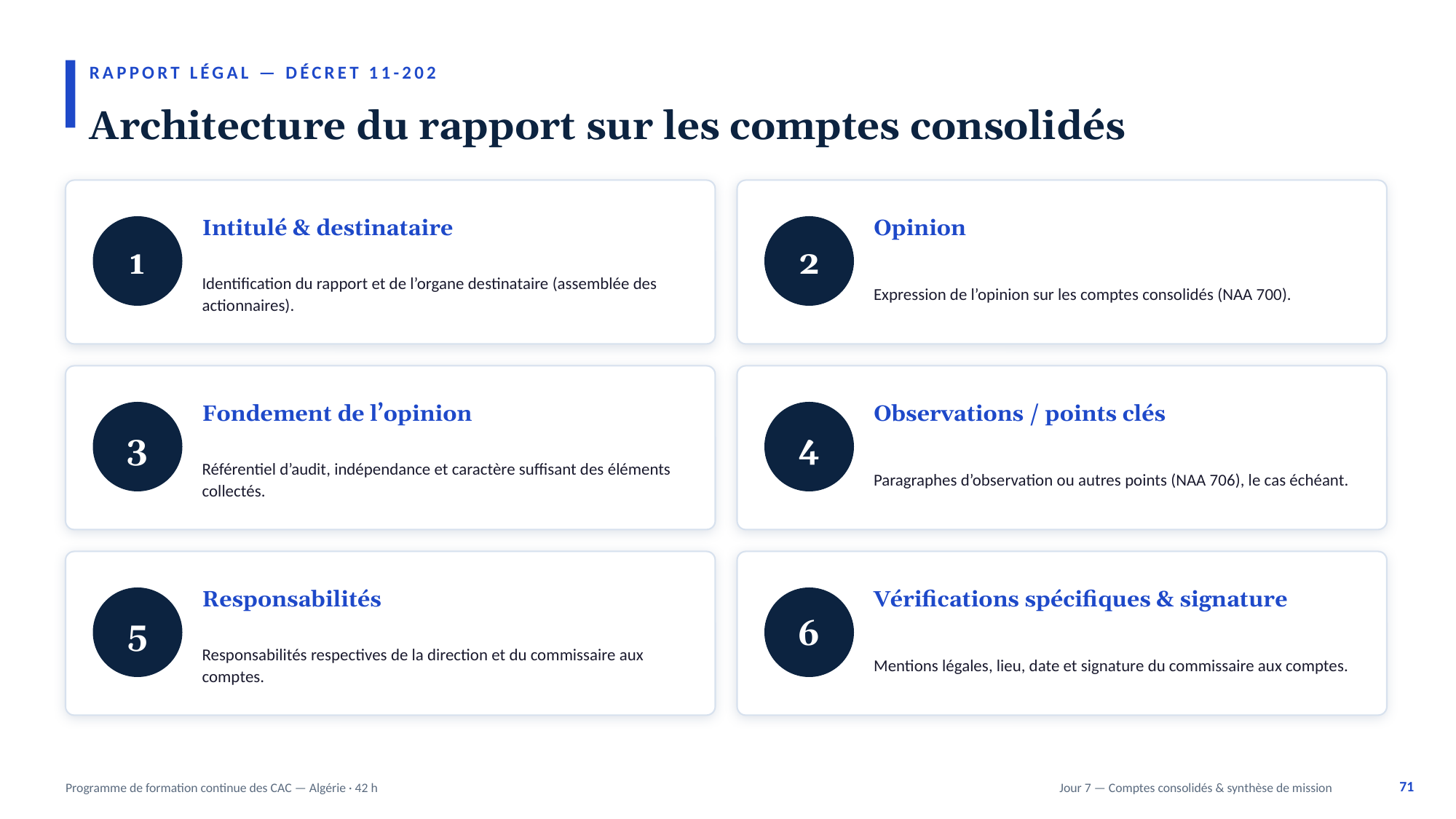

RAPPORT LÉGAL — DÉCRET 11-202

Architecture du rapport sur les comptes consolidés

Intitulé & destinataire
Opinion

1

2
Identification du rapport et de l’organe destinataire (assemblée des actionnaires).
Expression de l’opinion sur les comptes consolidés (NAA 700).

Fondement de l’opinion
Observations / points clés

3

4
Référentiel d’audit, indépendance et caractère suffisant des éléments collectés.
Paragraphes d’observation ou autres points (NAA 706), le cas échéant.

Responsabilités
Vérifications spécifiques & signature

5

6
Responsabilités respectives de la direction et du commissaire aux comptes.
Mentions légales, lieu, date et signature du commissaire aux comptes.
71
Programme de formation continue des CAC — Algérie · 42 h
Jour 7 — Comptes consolidés & synthèse de mission